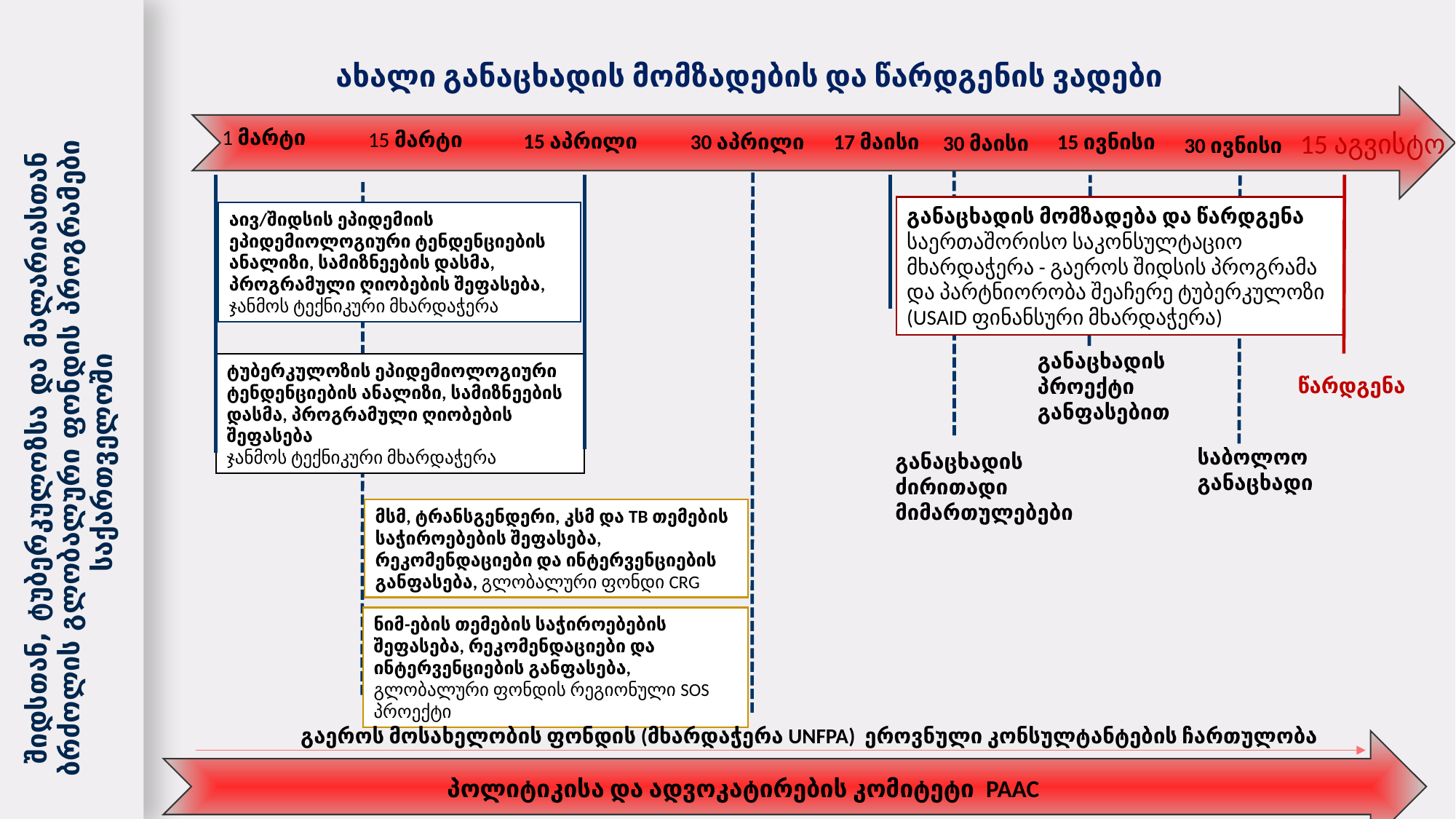

ახალი განაცხადის მომზადების და წარდგენის ვადები

1 მარტი
15 მარტი
15 აგვისტო
15 აპრილი
30 აპრილი
17 მაისი
15 ივნისი
30 მაისი
30 ივნისი
განაცხადის მომზადება და წარდგენა
საერთაშორისო საკონსულტაციო მხარდაჭერა - გაეროს შიდსის პროგრამა და პარტნიორობა შეაჩერე ტუბერკულოზი (USAID ფინანსური მხარდაჭერა)
აივ/შიდსის ეპიდემიის ეპიდემიოლოგიური ტენდენციების ანალიზი, სამიზნეების დასმა, პროგრამული ღიობების შეფასება, ჯანმოს ტექნიკური მხარდაჭერა
განაცხადის პროექტი განფასებით
ტუბერკულოზის ეპიდემიოლოგიური ტენდენციების ანალიზი, სამიზნეების დასმა, პროგრამული ღიობების შეფასება
ჯანმოს ტექნიკური მხარდაჭერა
წარდგენა
შიდსთან, ტუბერკულოზსა და მალარიასთან ბრძოლის გლობალური ფონდის პროგრამები საქართველოში
საბოლოო განაცხადი
განაცხადის ძირითადი მიმართულებები

მსმ, ტრანსგენდერი, კსმ და TB თემების საჭიროებების შეფასება, რეკომენდაციები და ინტერვენციების განფასება, გლობალური ფონდი CRG
ნიმ-ების თემების საჭიროებების შეფასება, რეკომენდაციები და ინტერვენციების განფასება, გლობალური ფონდის რეგიონული SOS პროექტი
გაეროს მოსახელობის ფონდის (მხარდაჭერა UNFPA)  ეროვნული კონსულტანტების ჩართულობა

 პოლიტიკისა და ადვოკატირების კომიტეტი  PAAC